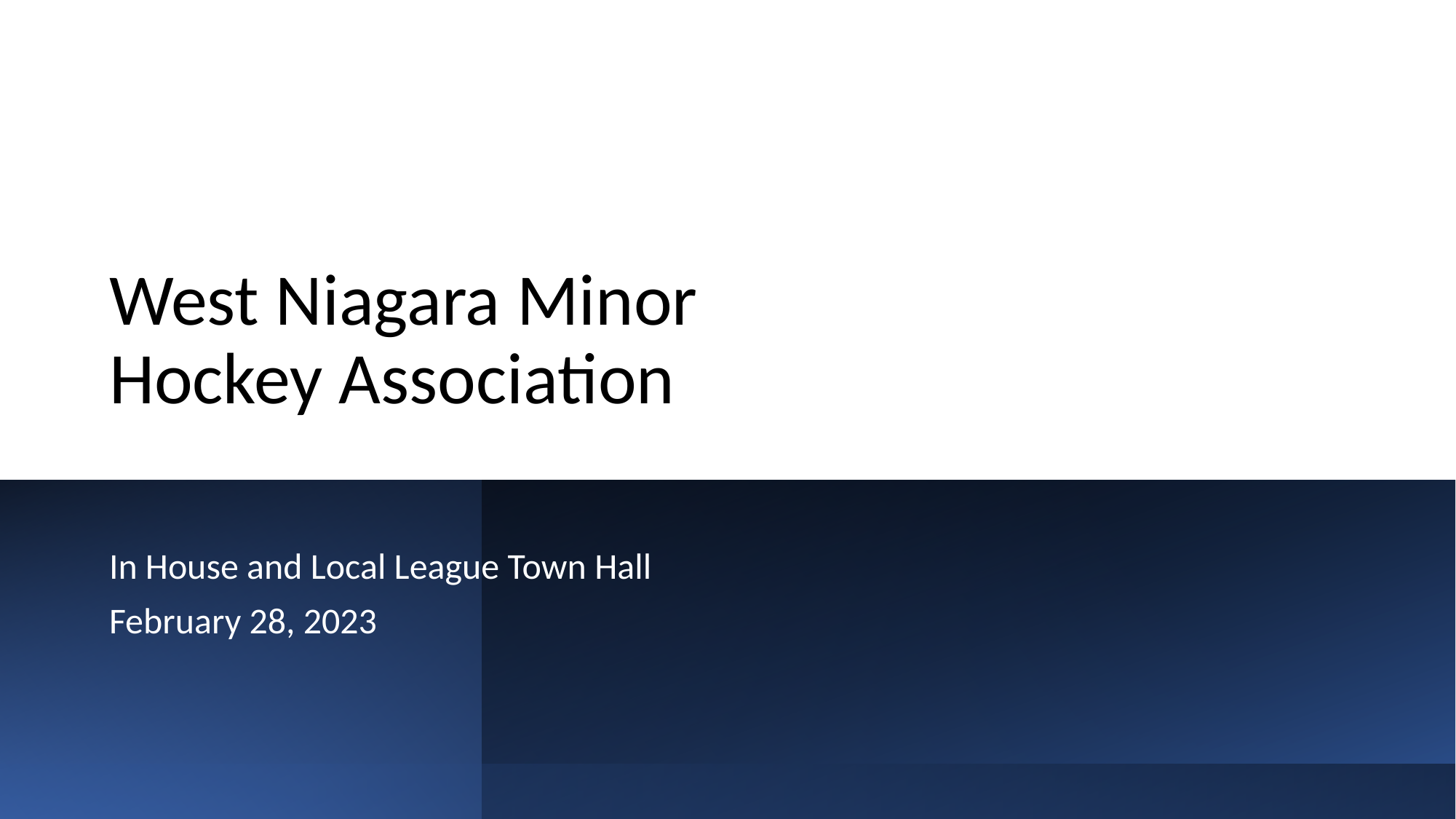

# West Niagara Minor Hockey Association

In House and Local League Town Hall
February 28, 2023